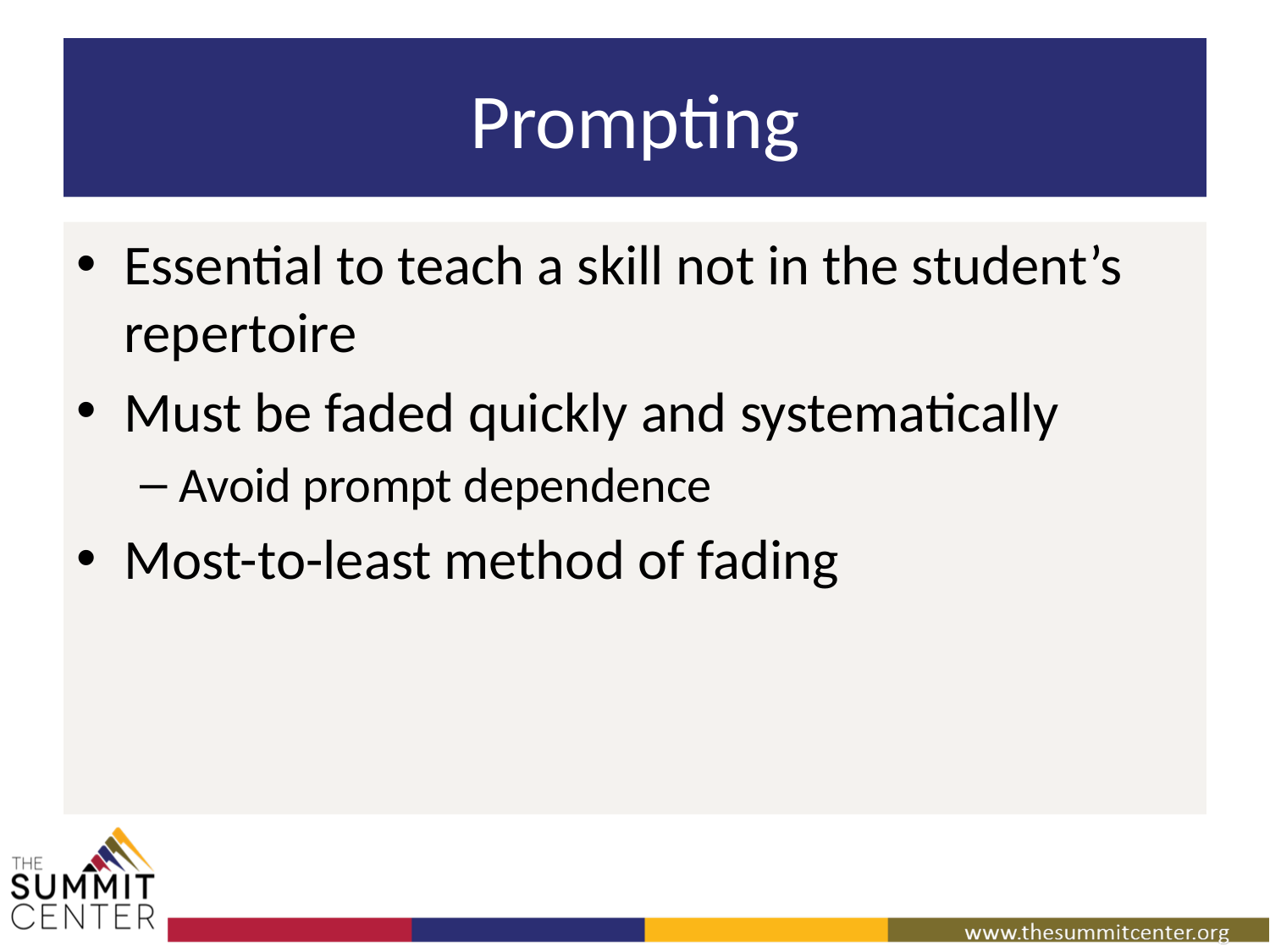

# Prompting
Essential to teach a skill not in the student’s repertoire
Must be faded quickly and systematically
Avoid prompt dependence
Most-to-least method of fading